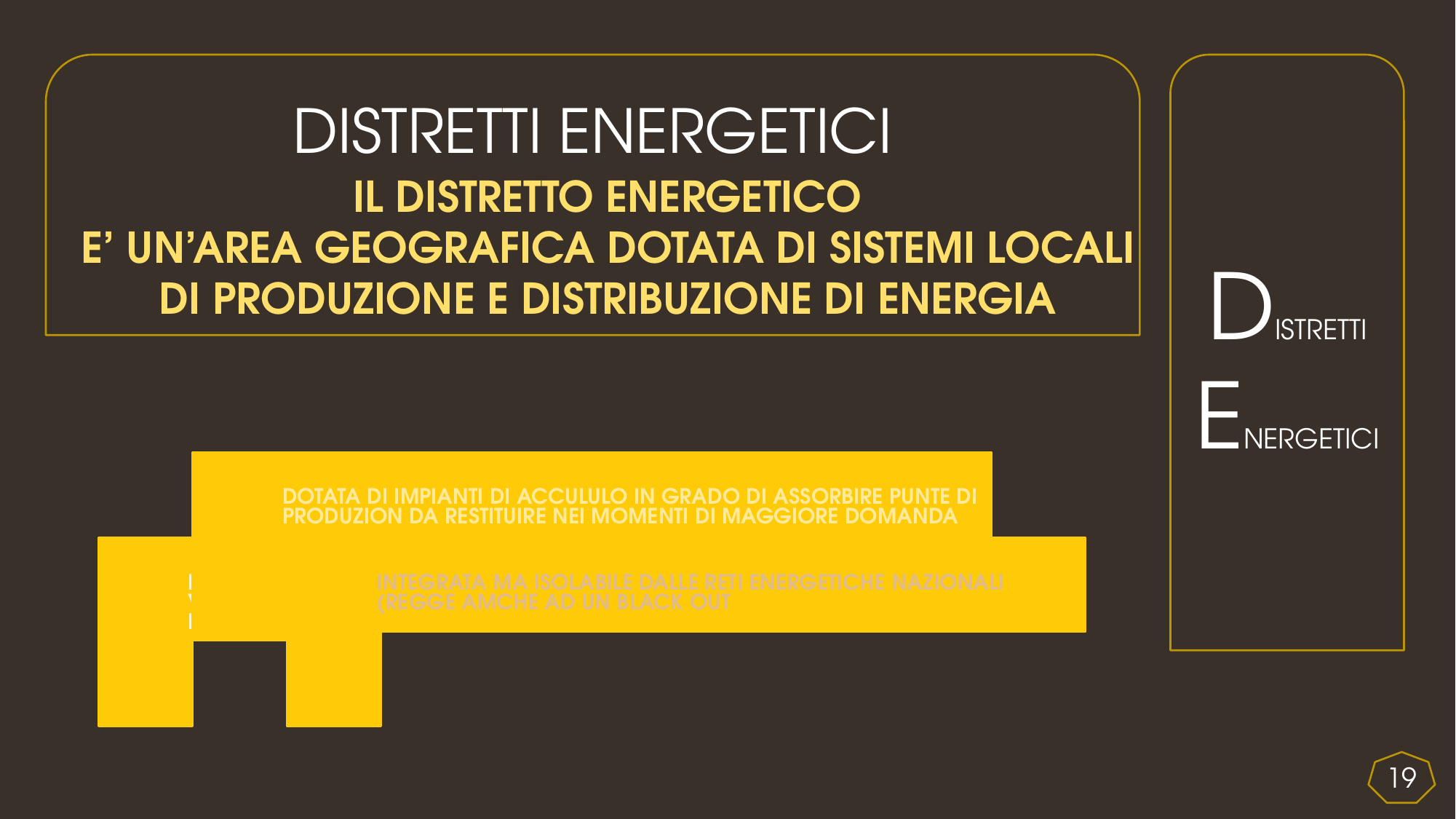

DISTRETTI ENERGETICI
DISTRETTI ENERGETICI

IL DISTRETTO ENERGETICO
E’ UN’AREA GEOGRAFICA DOTATA DI SISTEMI LOCALI DI PRODUZIONE E DISTRIBUZIONE DI ENERGIA
DOTATA DI IMPIANTI DI ACCULULO IN GRADO DI ASSORBIRE PUNTE DI PRODUZION DA RESTITUIRE NEI MOMENTI DI MAGGIORE DOMANDA
19